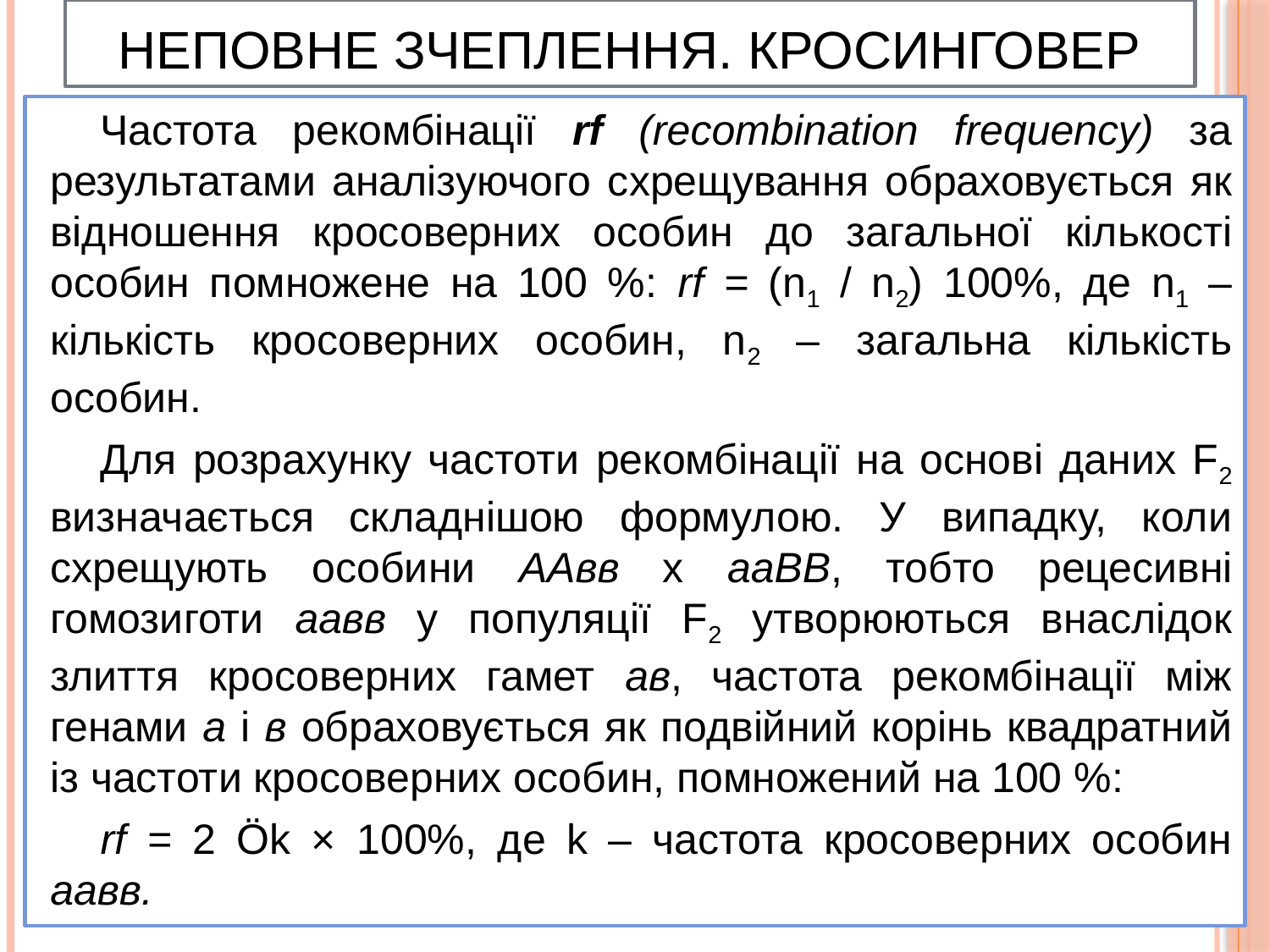

# Неповне зчеплення. Кросинговер
Частота рекомбінації rf (recombination frequency) за результатами аналізуючого схрещування обраховується як відношення кросоверних особин до загальної кількості особин помножене на 100 %: rf = (n1 / n2) 100%, де n1 – кількість кросоверних особин, n2 – загальна кількість особин.
Для розрахунку частоти рекомбінації на основі даних F2 визначається складнішою формулою. У випадку, коли схрещують особини ААвв х ааВВ, тобто рецесивні гомозиготи аавв у популяції F2 утворюються внаслідок злиття кросоверних гамет ав, частота рекомбінації між генами а і в обраховується як подвійний корінь квадратний із частоти кросоверних особин, помножений на 100 %:
rf = 2 Ök × 100%, де k – частота кросоверних особин аавв.